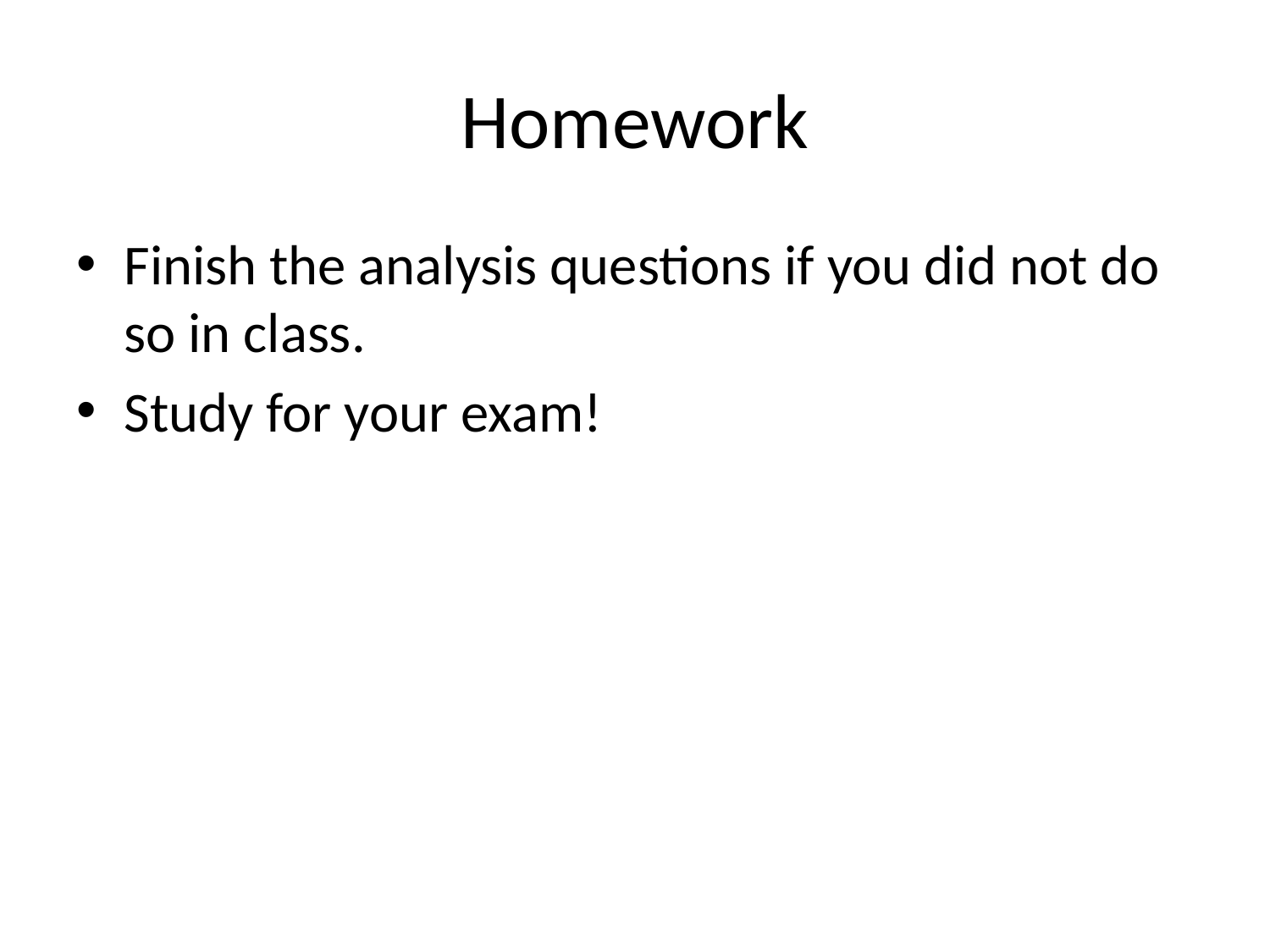

# Homework
Finish the analysis questions if you did not do so in class.
Study for your exam!